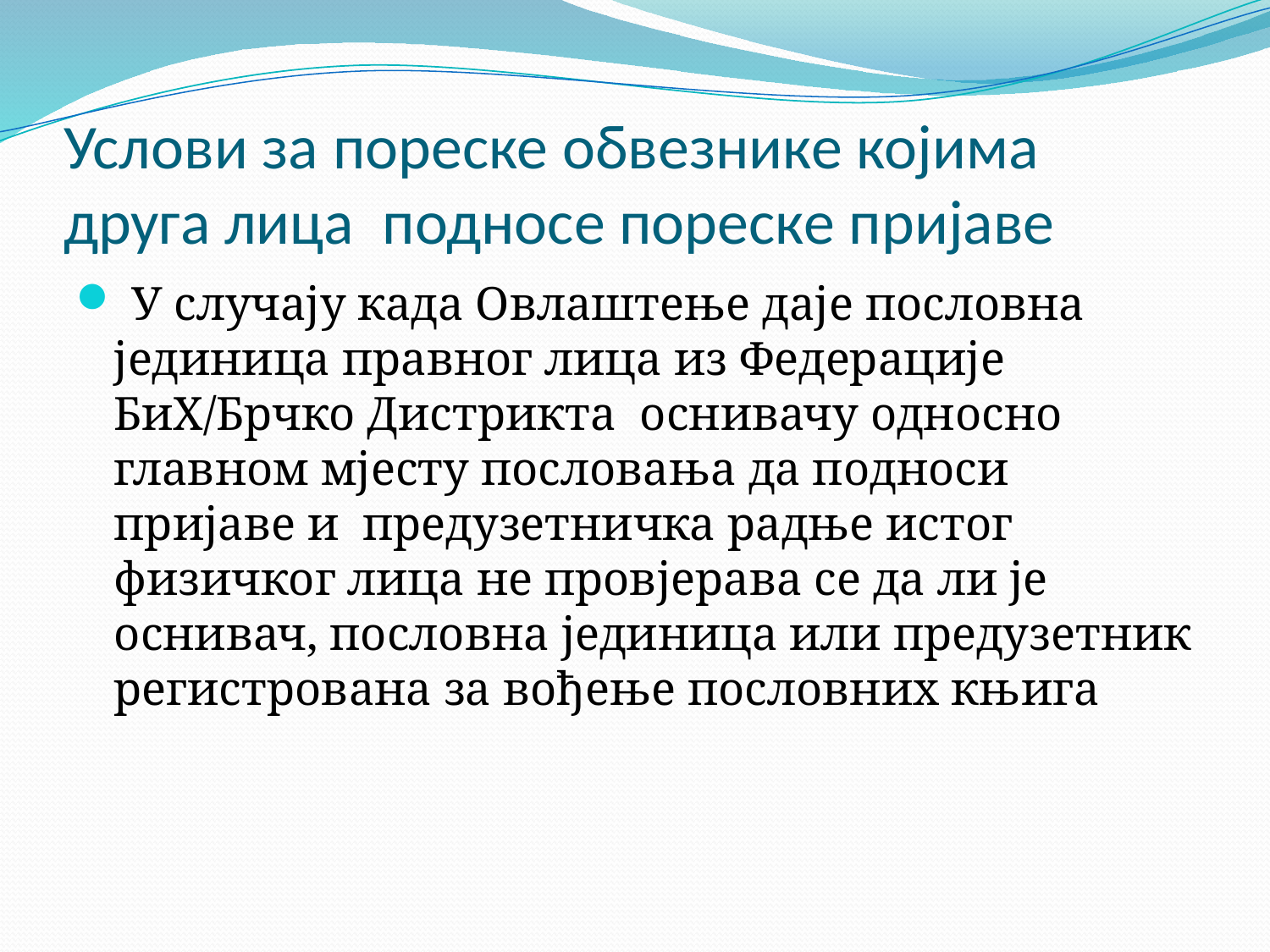

# Услови за пореске обвезнике којима  друга лица  подносе пореске пријаве
 У случају када Овлаштење даје пословна јединица правног лица из Федерације БиХ/Брчко Дистрикта  оснивачу односно главном мјесту пословања да подноси пријаве и  предузетничка радње истог физичког лица не провјерава се да ли је оснивач, пословна јединица или предузетник регистрована за вођење пословних књига